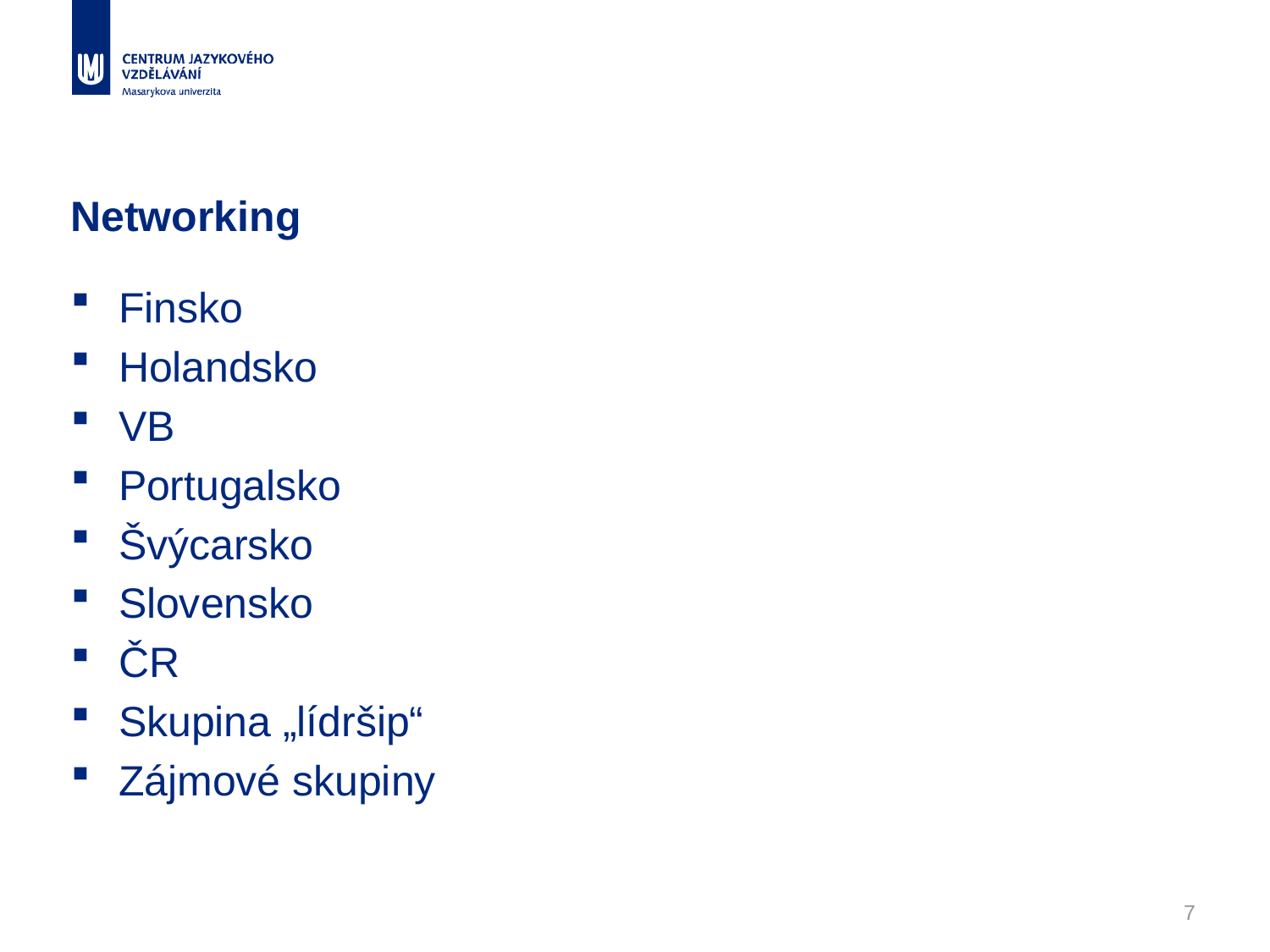

# Networking
Finsko
Holandsko
VB
Portugalsko
Švýcarsko
Slovensko
ČR
Skupina „lídršip“
Zájmové skupiny
7